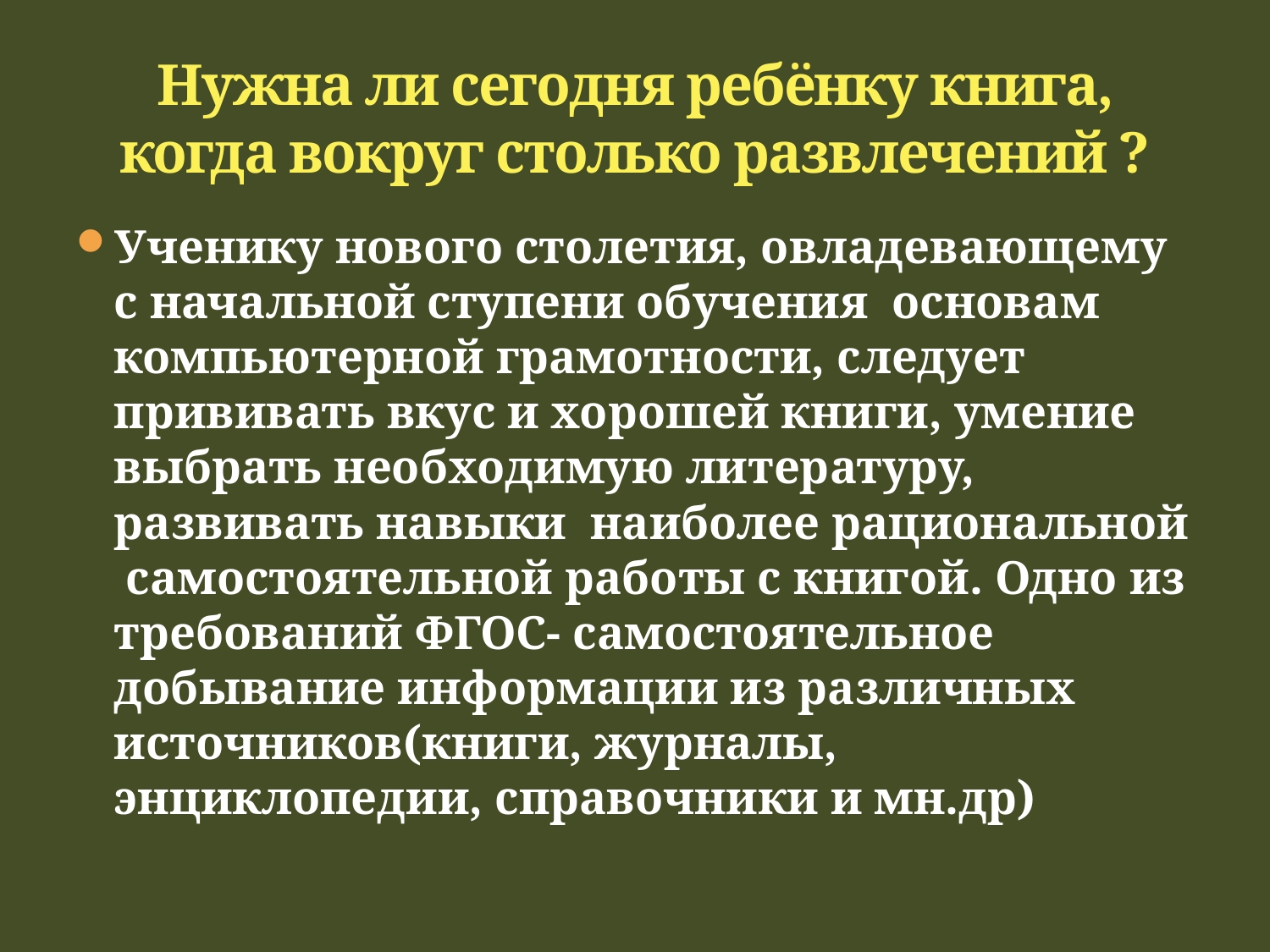

# Нужна ли сегодня ребёнку книга, когда вокруг столько развлечений ?
Ученику нового столетия, овладевающему с начальной ступени обучения  основам компьютерной грамотности, следует прививать вкус и хорошей книги, умение  выбрать необходимую литературу, развивать навыки  наиболее рациональной  самостоятельной работы с книгой. Одно из требований ФГОС- самостоятельное  добывание информации из различных источников(книги, журналы, энциклопедии, справочники и мн.др)